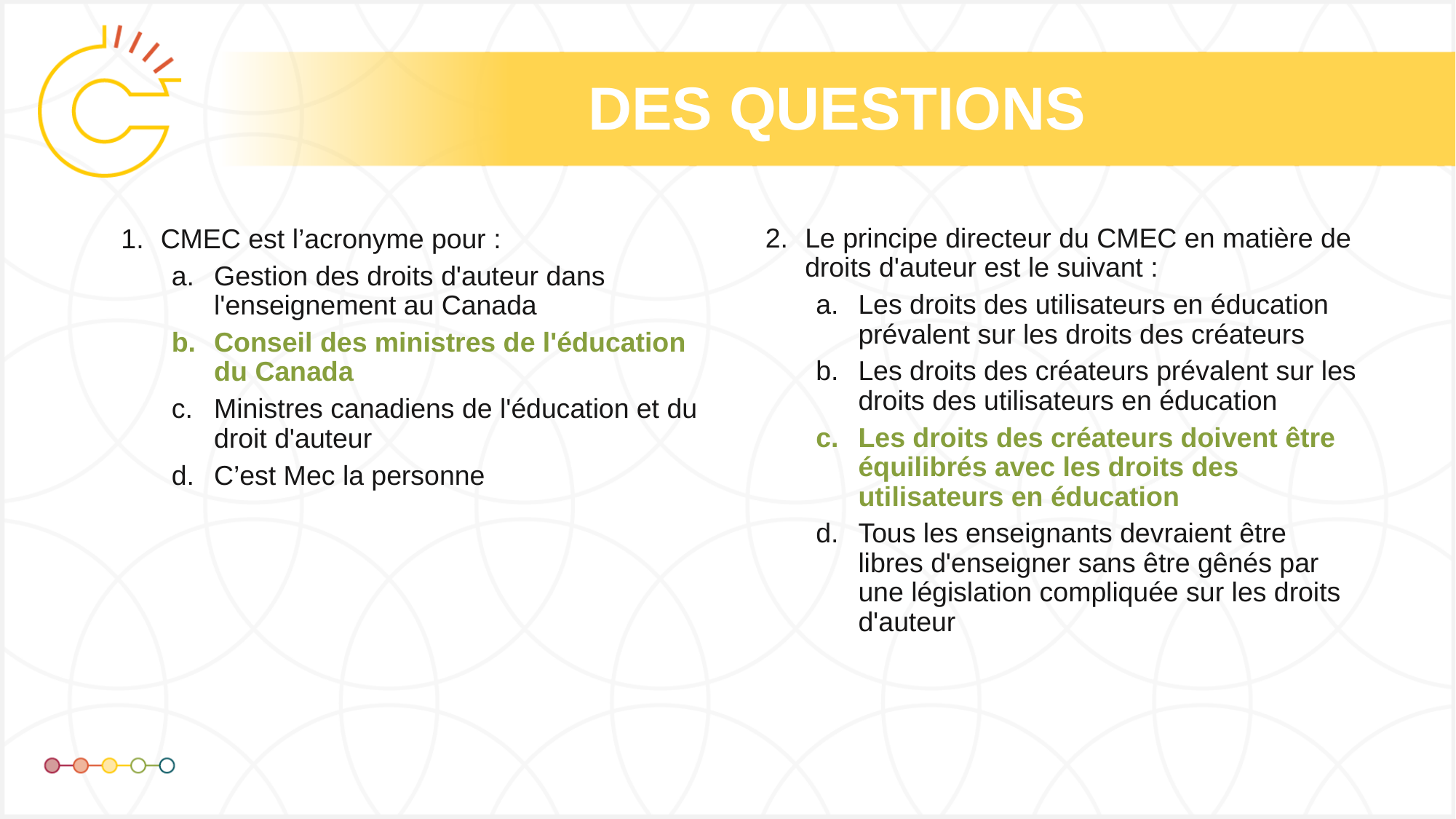

Le principe directeur du CMEC en matière de droits d'auteur est le suivant :
Les droits des utilisateurs en éducation prévalent sur les droits des créateurs
Les droits des créateurs prévalent sur les droits des utilisateurs en éducation
Les droits des créateurs doivent être équilibrés avec les droits des utilisateurs en éducation
Tous les enseignants devraient être libres d'enseigner sans être gênés par une législation compliquée sur les droits d'auteur

CMEC est l’acronyme pour :
Gestion des droits d'auteur dans l'enseignement au Canada
Conseil des ministres de l'éducation du Canada
Ministres canadiens de l'éducation et du droit d'auteur
C’est Mec la personne